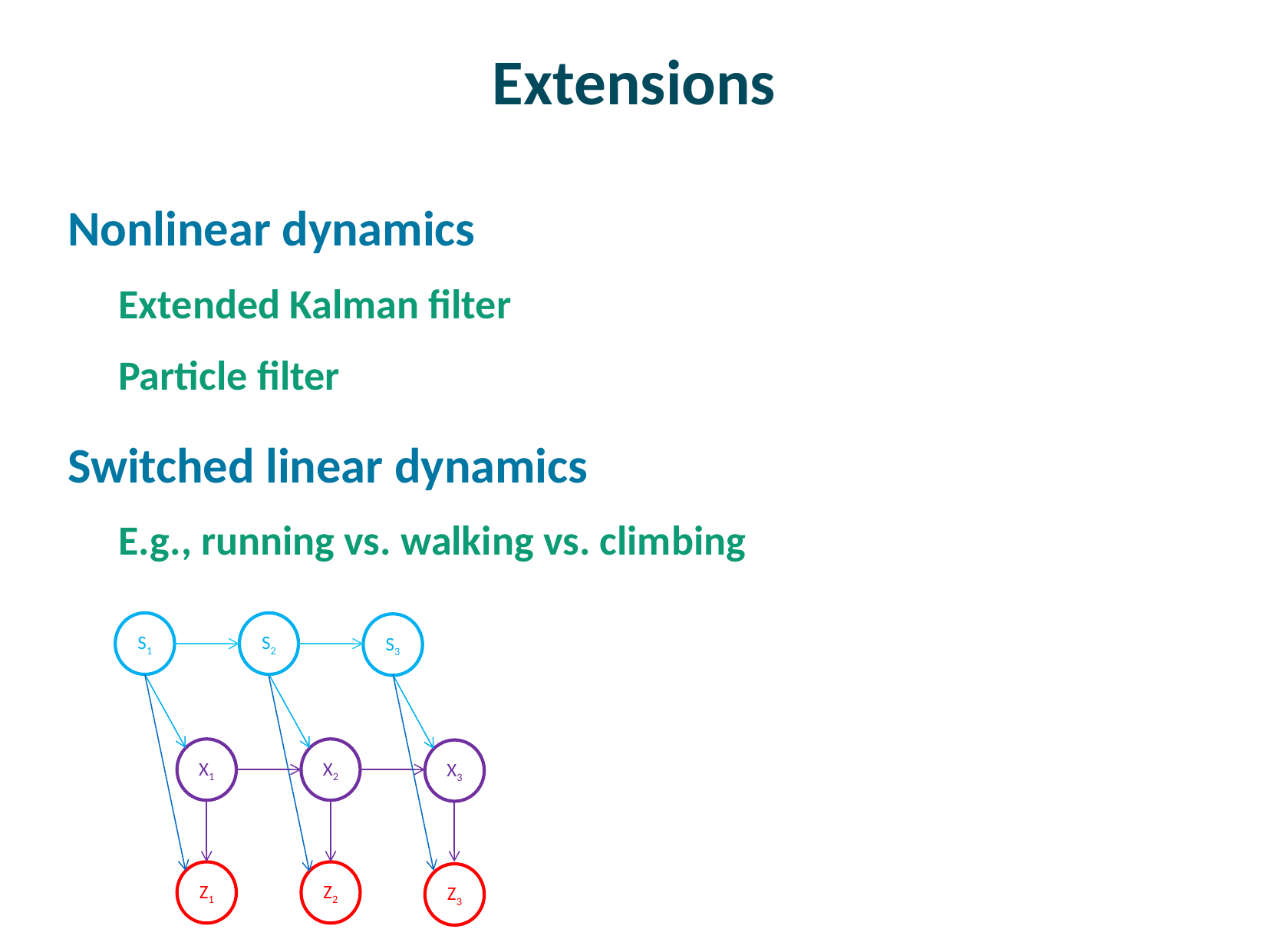

# Extensions
Nonlinear dynamics
Extended Kalman filter
Particle filter
Switched linear dynamics
E.g., running vs. walking vs. climbing

S1
S2
S3
X1
X2
X3
Z1
Z2
Z3